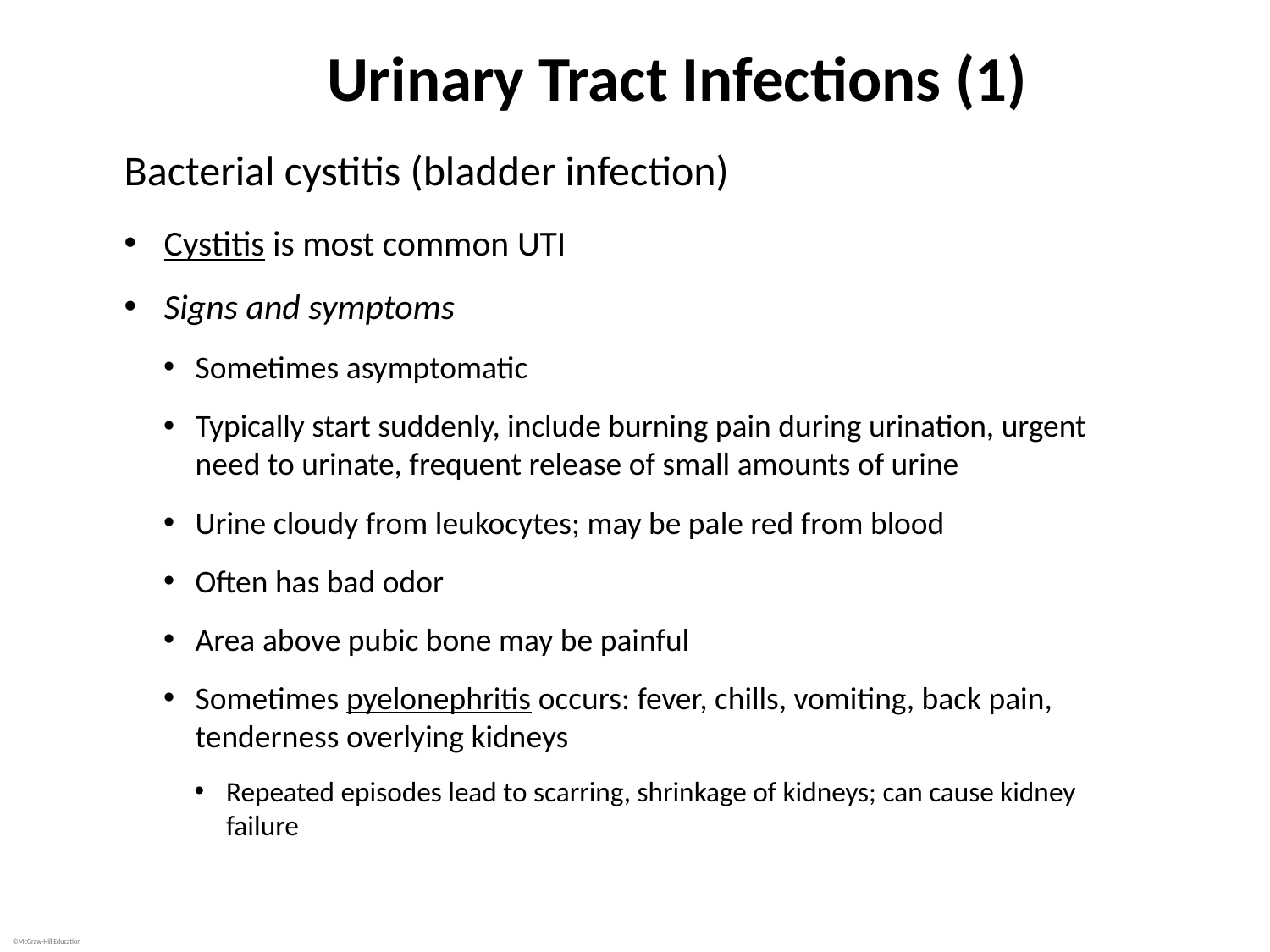

# Urinary Tract Infections (1)
Bacterial cystitis (bladder infection)
Cystitis is most common UTI
Signs and symptoms
Sometimes asymptomatic
Typically start suddenly, include burning pain during urination, urgent need to urinate, frequent release of small amounts of urine
Urine cloudy from leukocytes; may be pale red from blood
Often has bad odor
Area above pubic bone may be painful
Sometimes pyelonephritis occurs: fever, chills, vomiting, back pain, tenderness overlying kidneys
Repeated episodes lead to scarring, shrinkage of kidneys; can cause kidney failure